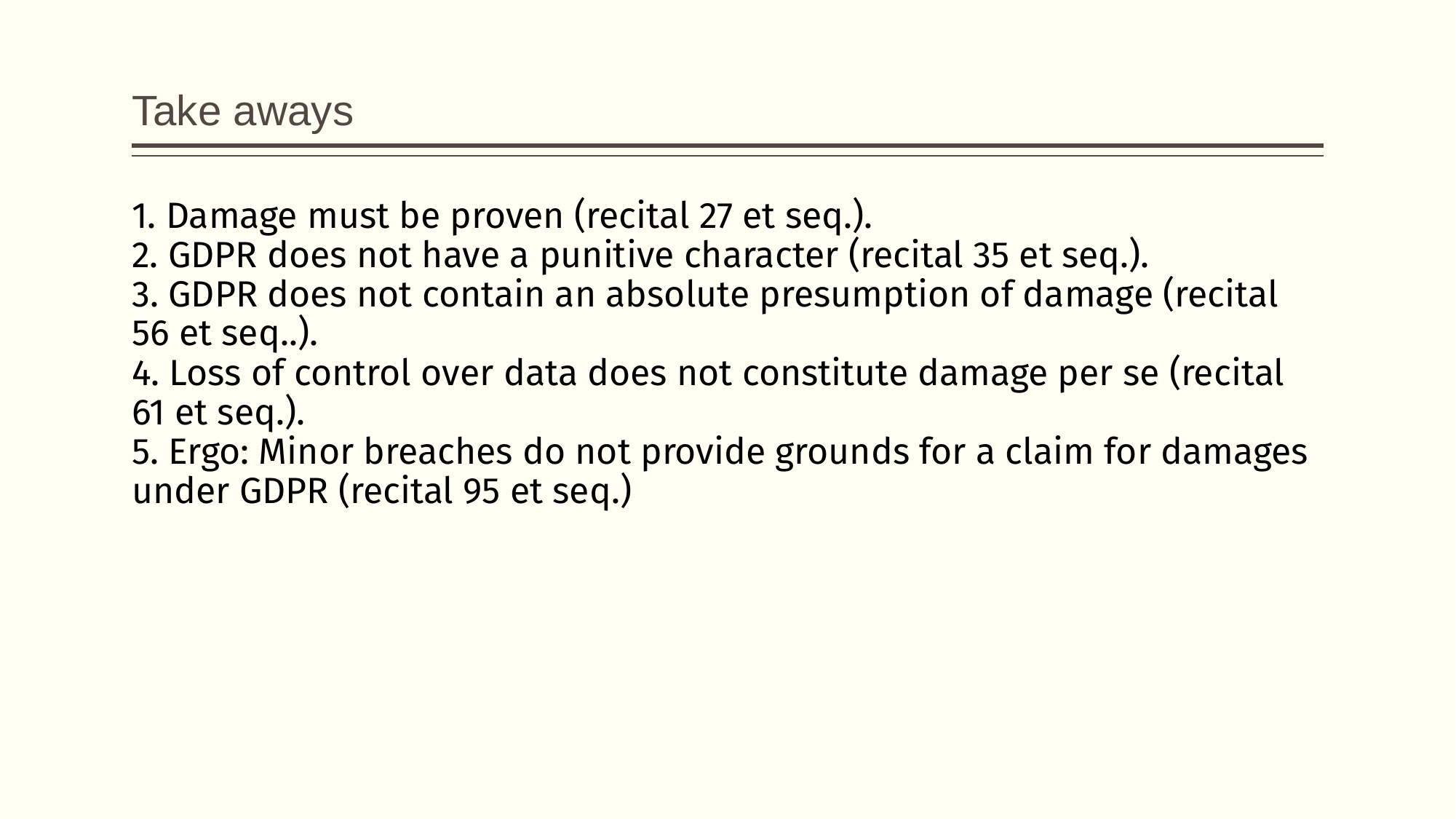

# Take aways
1. Damage must be proven (recital 27 et seq.).
2. GDPR does not have a punitive character (recital 35 et seq.).
3. GDPR does not contain an absolute presumption of damage (recital 56 et seq..).
4. Loss of control over data does not constitute damage per se (recital 61 et seq.).
5. Ergo: Minor breaches do not provide grounds for a claim for damages under GDPR (recital 95 et seq.)